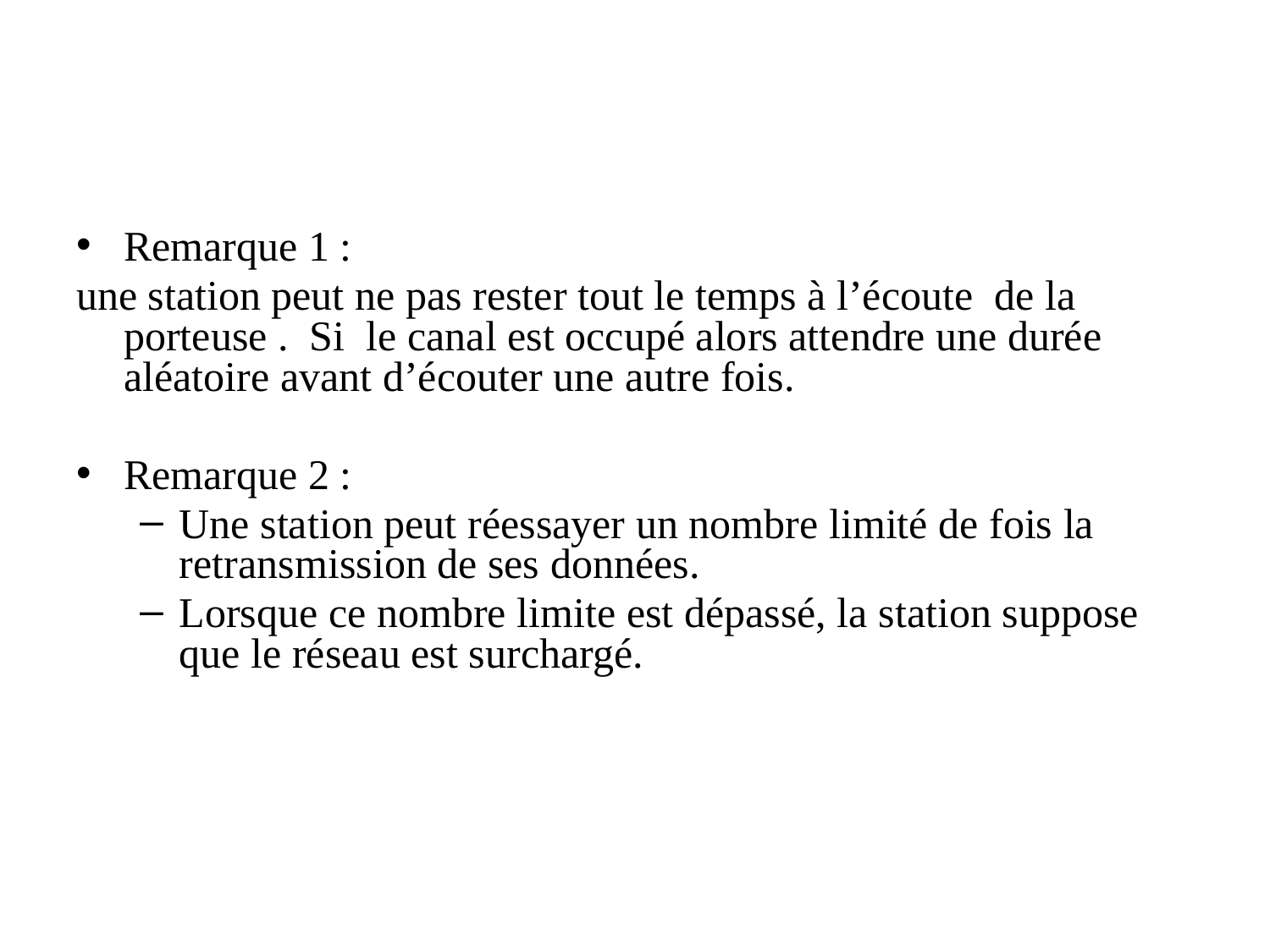

Remarque 1 :
une station peut ne pas rester tout le temps à l’écoute  de la porteuse .  Si  le canal est occupé alors attendre une durée aléatoire avant d’écouter une autre fois.

Remarque 2 :
Une station peut réessayer un nombre limité de fois la retransmission de ses données.
Lorsque ce nombre limite est dépassé, la station suppose que le réseau est surchargé.